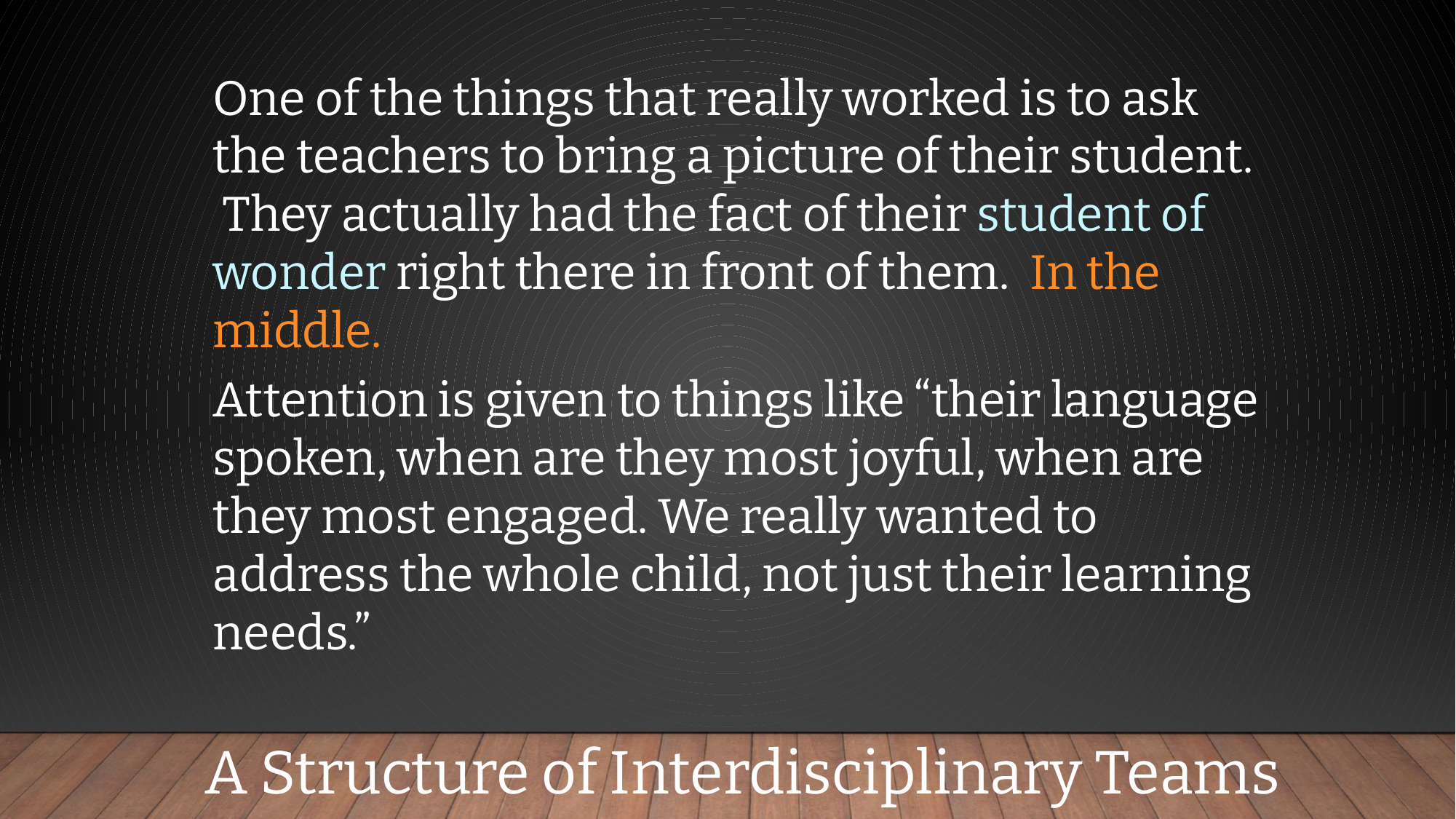

One of the things that really worked is to ask the teachers to bring a picture of their student.  They actually had the fact of their student of wonder right there in front of them.  In the middle.
Attention is given to things like “their language spoken, when are they most joyful, when are they most engaged. We really wanted to address the whole child, not just their learning needs.”
A Structure of Interdisciplinary Teams